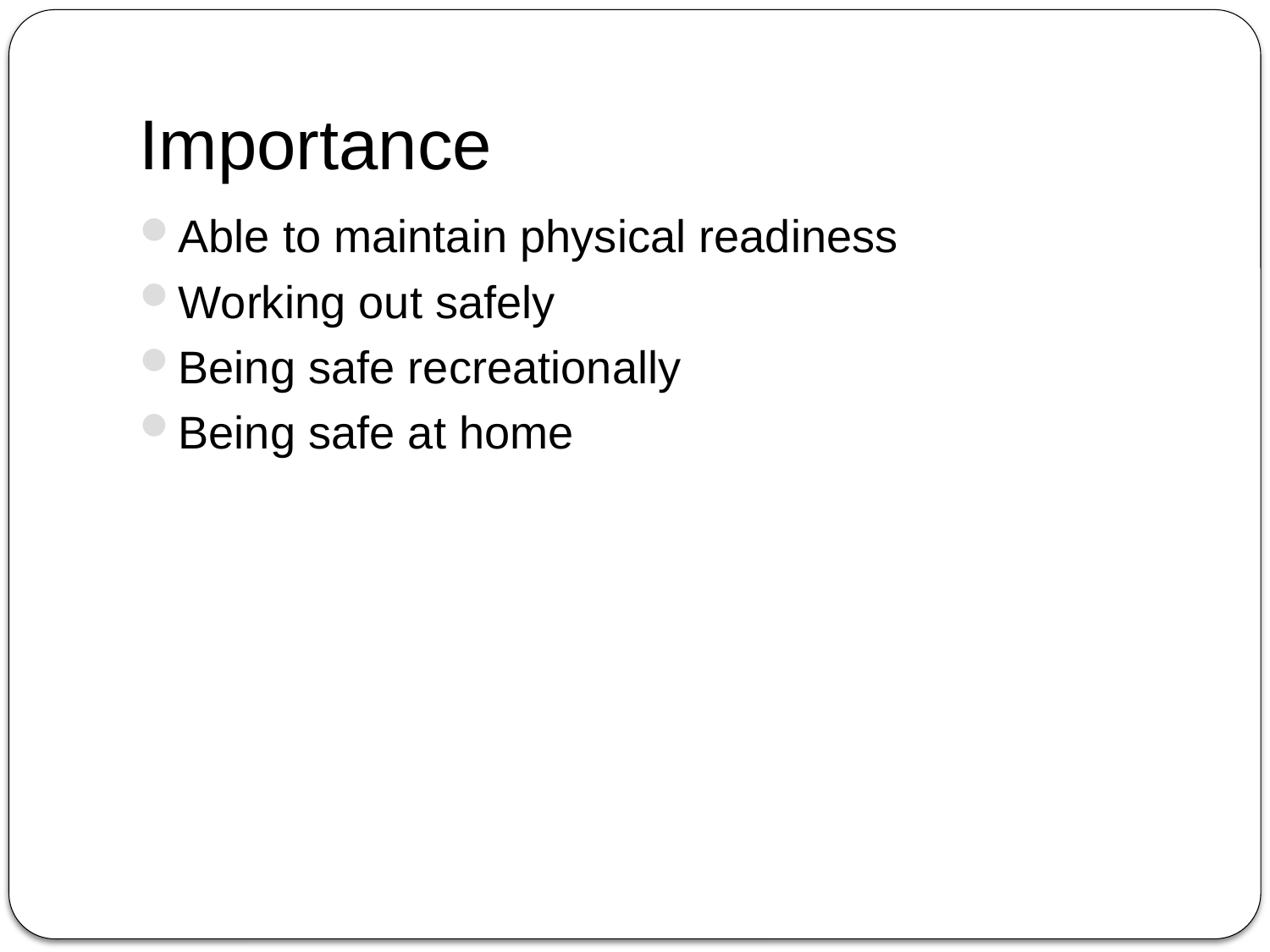

# Importance
Able to maintain physical readiness
Working out safely
Being safe recreationally
Being safe at home